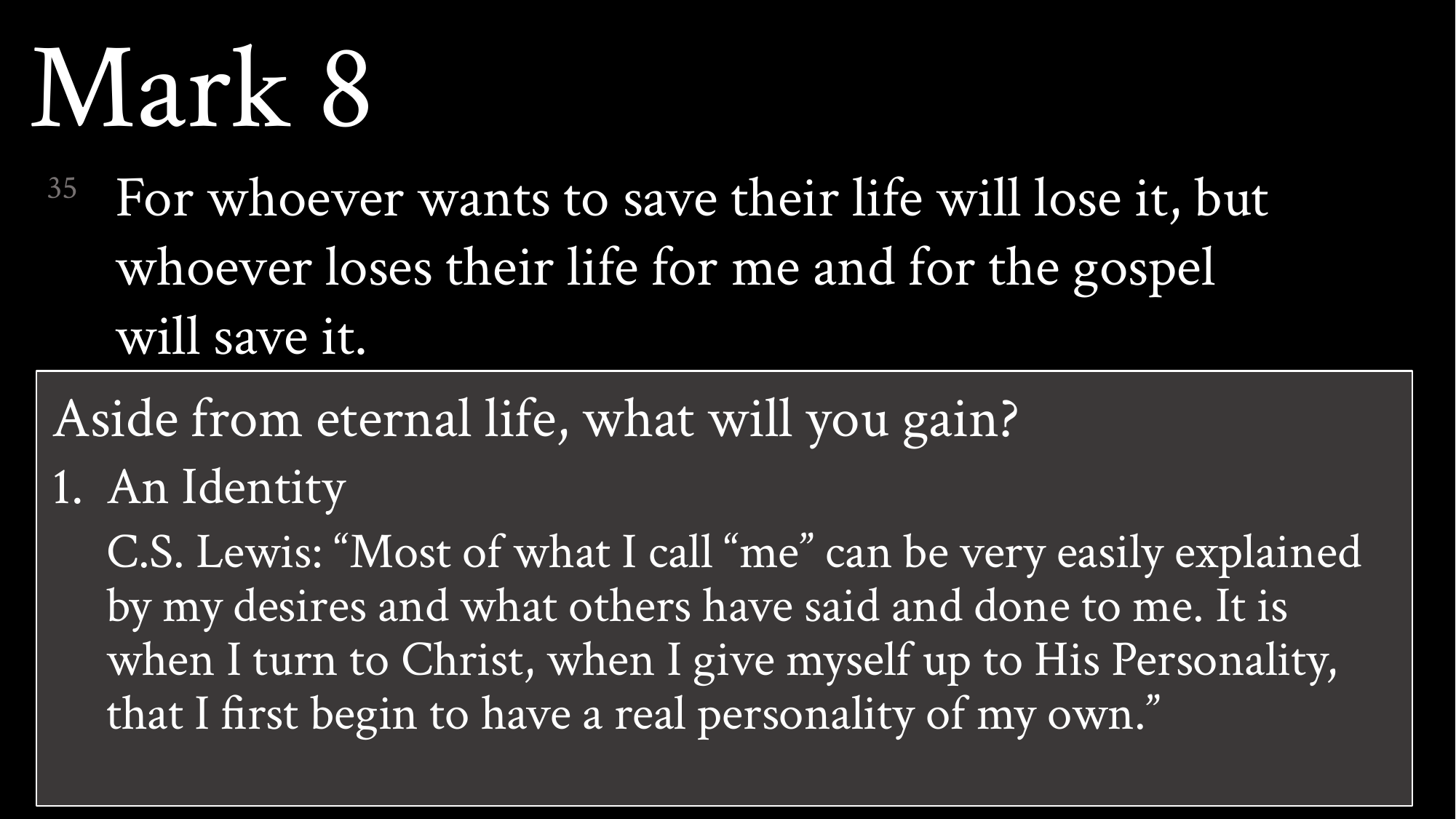

Mark 8
35 	For whoever wants to save their life will lose it, but whoever loses their life for me and for the gospel will save it.
36 	What good is it for someone to gain the whole world, yet forfeit their soul?
37 	Or what can anyone give in exchange for their soul?

Aside from eternal life, what will you gain?
1.	An Identity
	C.S. Lewis: “Most of what I call “me” can be very easily explained by my desires and what others have said and done to me. It is when I turn to Christ, when I give myself up to His Personality, that I first begin to have a real personality of my own.”